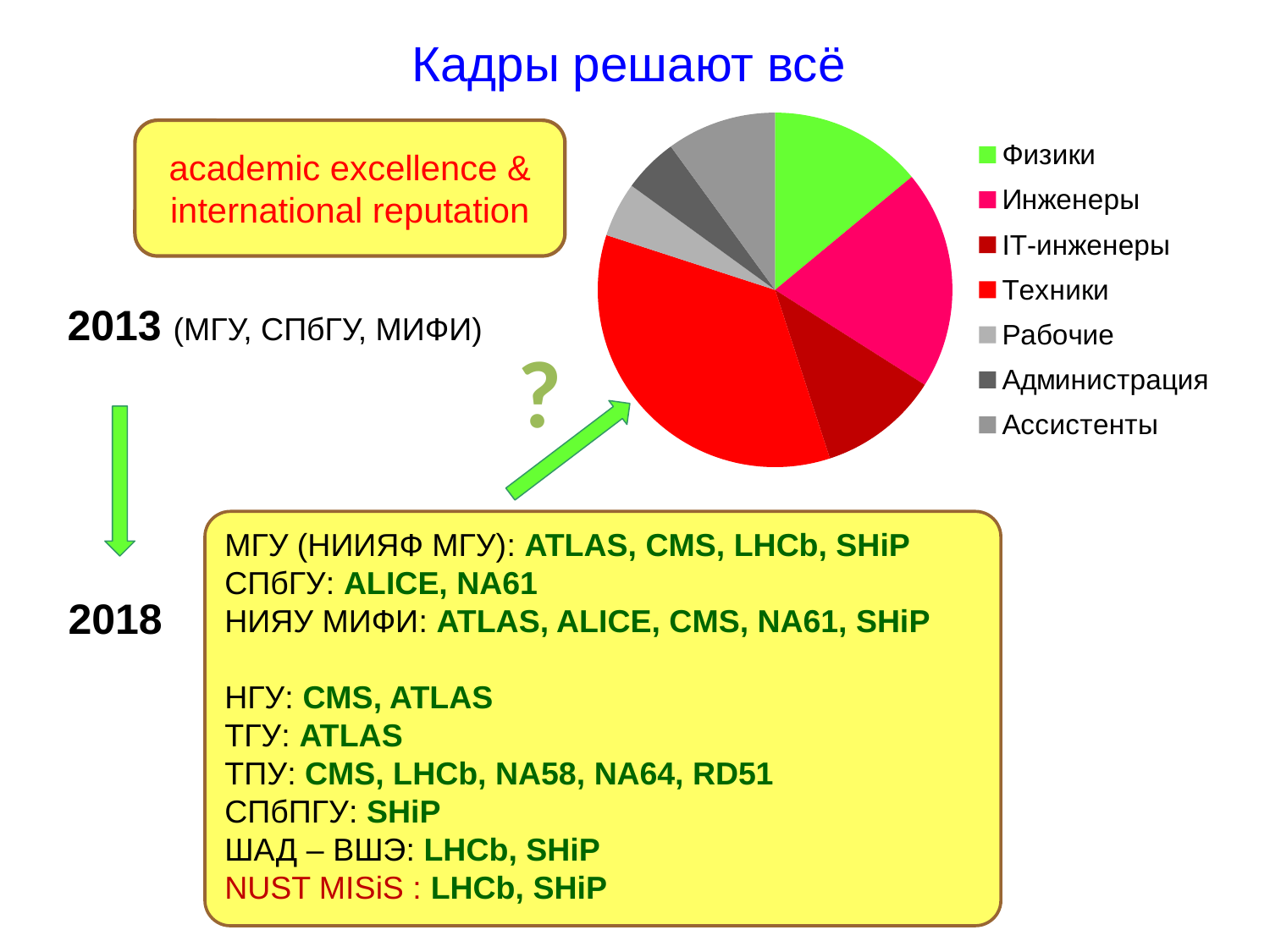

Кадры решают всё

### Chart

| Category | Персонал ЦЕРН |
|---|---|
| Физики | 0.14 |
| Инженеры | 0.2 |
| IT-инженеры | 0.11 |
| Техники | 0.35 |
| Рабочие | 0.05 |
| Администрация | 0.05 |
| Ассистенты | 0.1 |
academic excellence &
international reputation
2013 (МГУ, СПбГУ, МИФИ)
?

МГУ (НИИЯФ МГУ): ATLAS, CMS, LHCb, SHiP
СПбГУ: ALICE, NA61
НИЯУ МИФИ: ATLAS, ALICE, CMS, NA61, SHiP

НГУ: CMS, ATLAS
ТГУ: ATLAS
ТПУ: CMS, LHCb, NA58, NA64, RD51
СПбПГУ: SHiP
ШАД – ВШЭ: LHCb, SHiP
NUST MISiS : LHCb, SHiP

2018